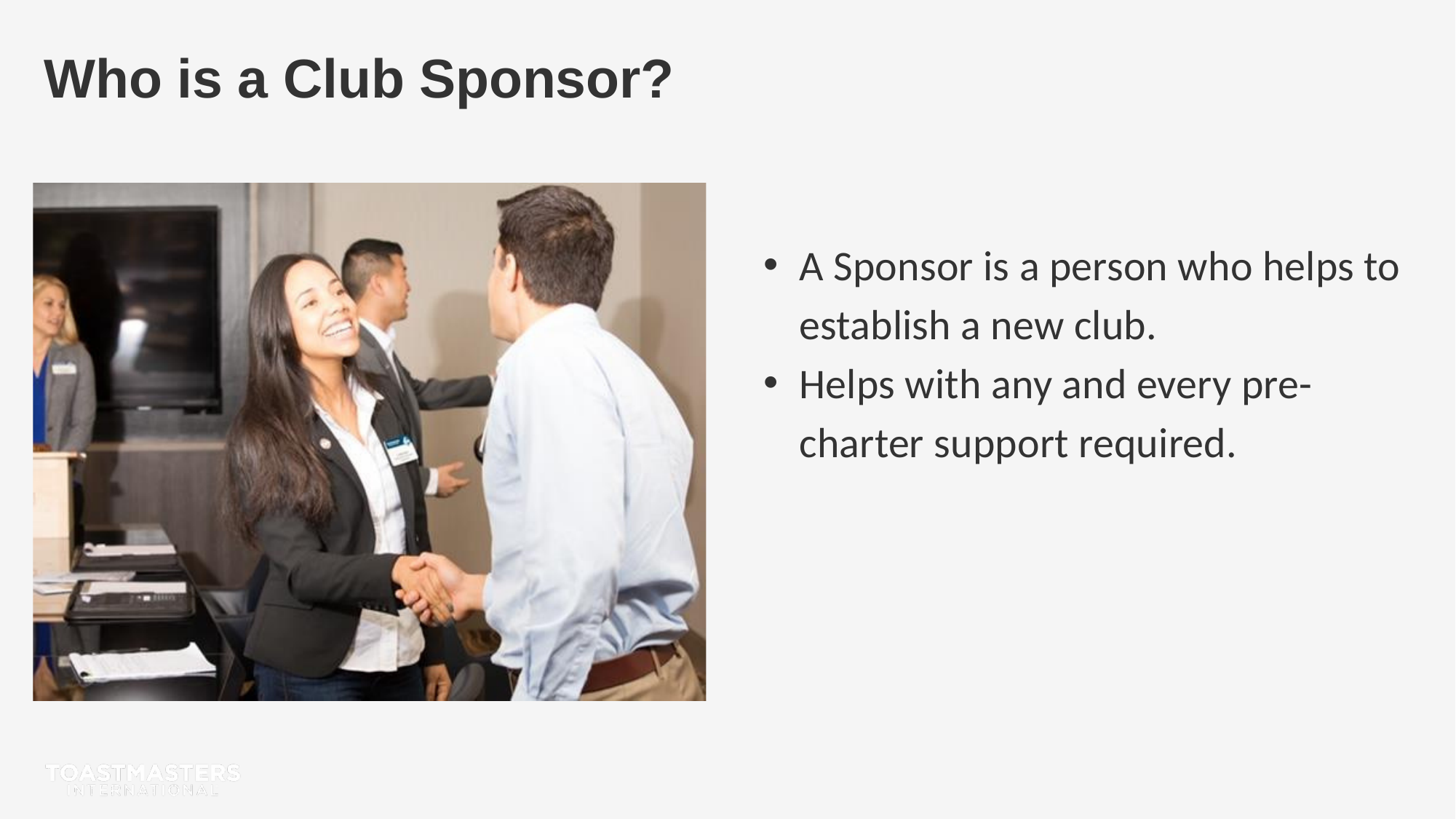

Who is a Club Sponsor?

A Sponsor is a person who helps to establish a new club.
Helps with any and every pre-charter support required.